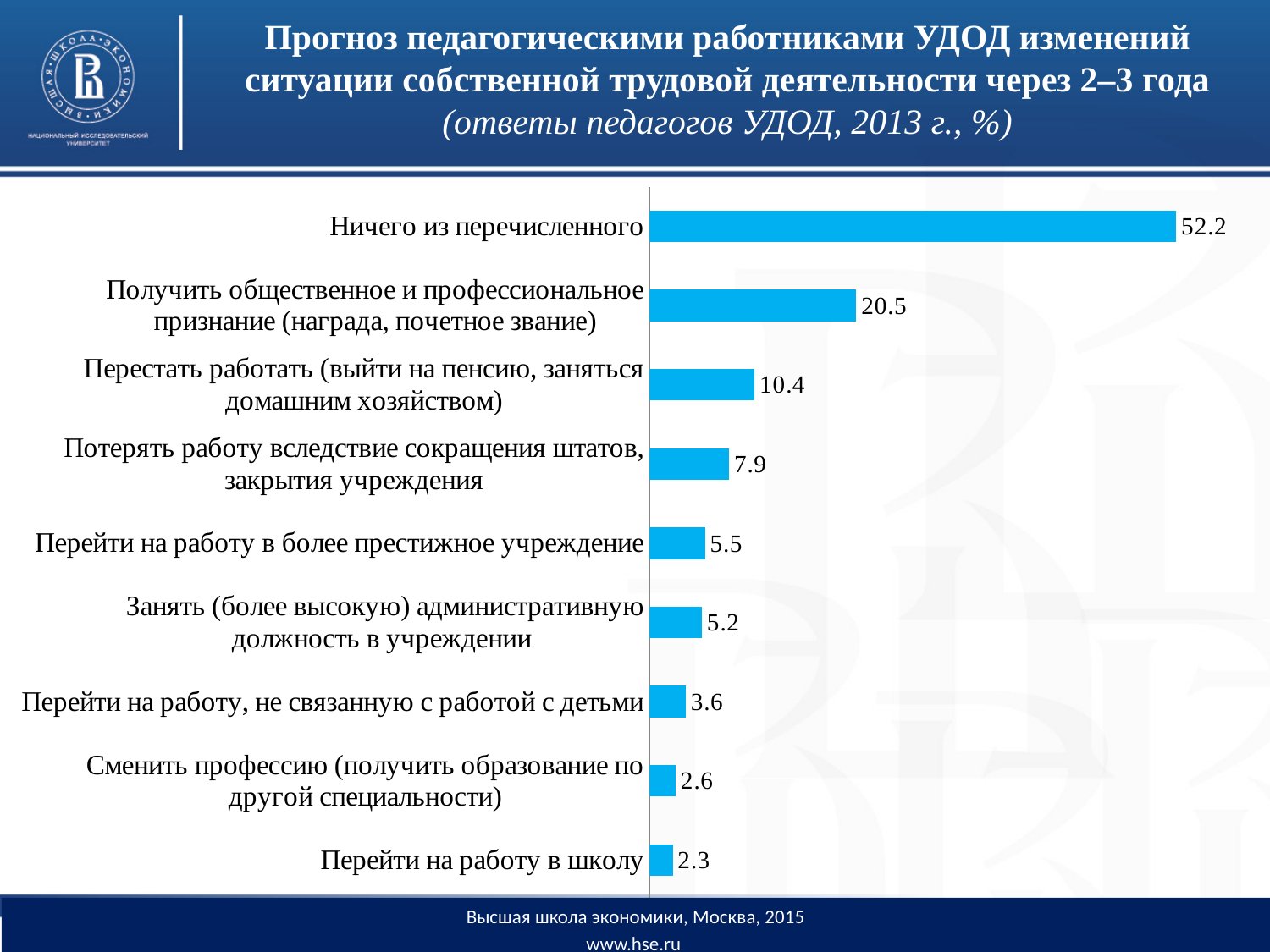

# Прогноз педагогическими работниками УДОД изменений ситуации собственной трудовой деятельности через 2–3 года (ответы педагогов УДОД, 2013 г., %)

### Chart

| Category |  |
|---|---|
| Перейти на работу в школу | 2.3 |
| Сменить профессию (получить образование по другой специальности) | 2.6 |
| Перейти на работу, не связанную с работой с детьми | 3.6 |
|  Занять (более высокую) административную должность в учреждении | 5.2 |
| Перейти на работу в более престижное учреждение | 5.5 |
| Потерять работу вследствие сокращения штатов, закрытия учреждения | 7.9 |
| Перестать работать (выйти на пенсию, заняться домашним хозяйством) | 10.4 |
| Получить общественное и профессиональное признание (награда, почетное звание) | 20.5 |
| Ничего из перечисленного | 52.2 |
Высшая школа экономики, Москва, 2015
www.hse.ru